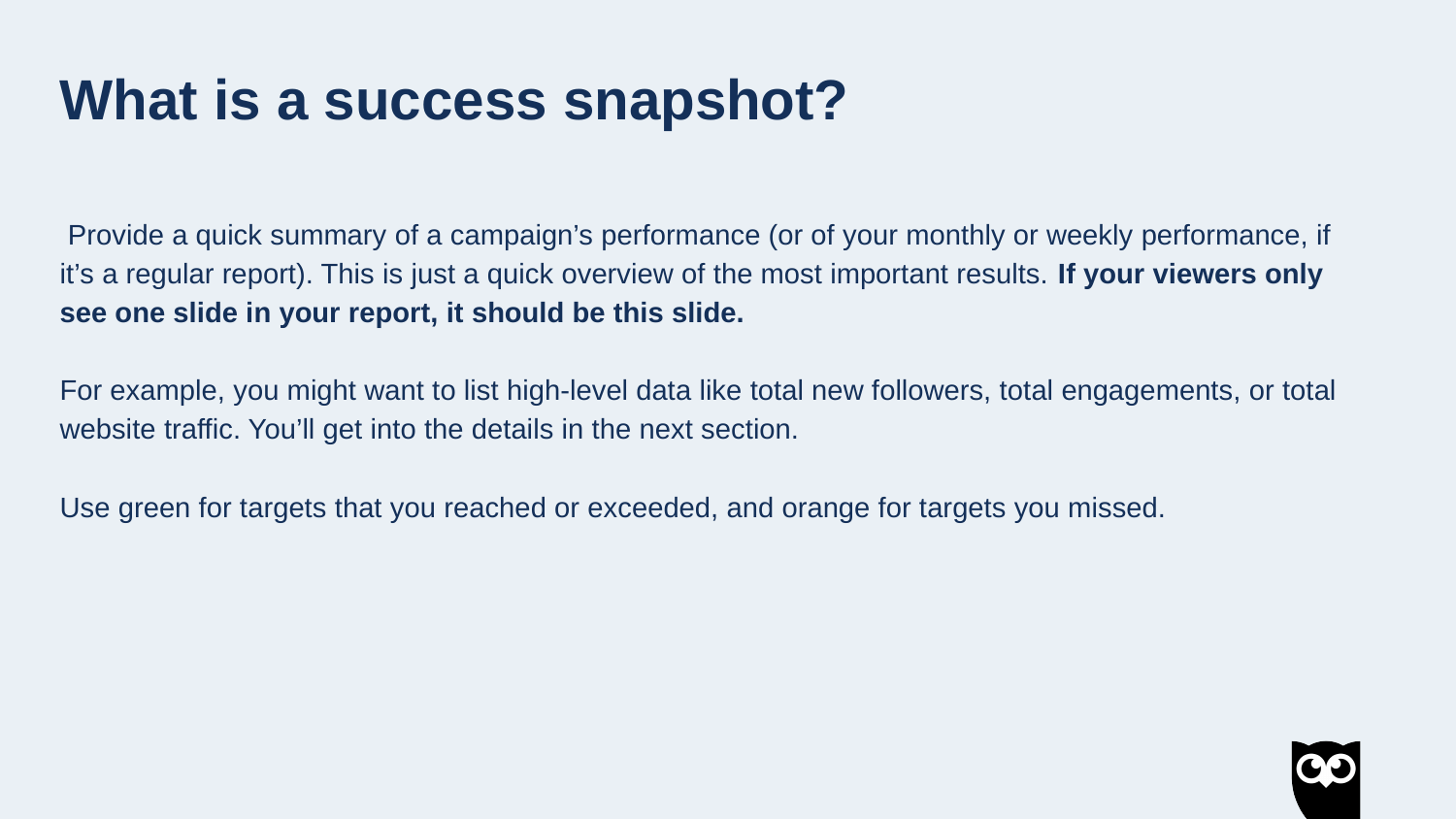

What is a success snapshot?
 Provide a quick summary of a campaign’s performance (or of your monthly or weekly performance, if it’s a regular report). This is just a quick overview of the most important results. If your viewers only see one slide in your report, it should be this slide.

For example, you might want to list high-level data like total new followers, total engagements, or total website traffic. You’ll get into the details in the next section.

Use green for targets that you reached or exceeded, and orange for targets you missed.